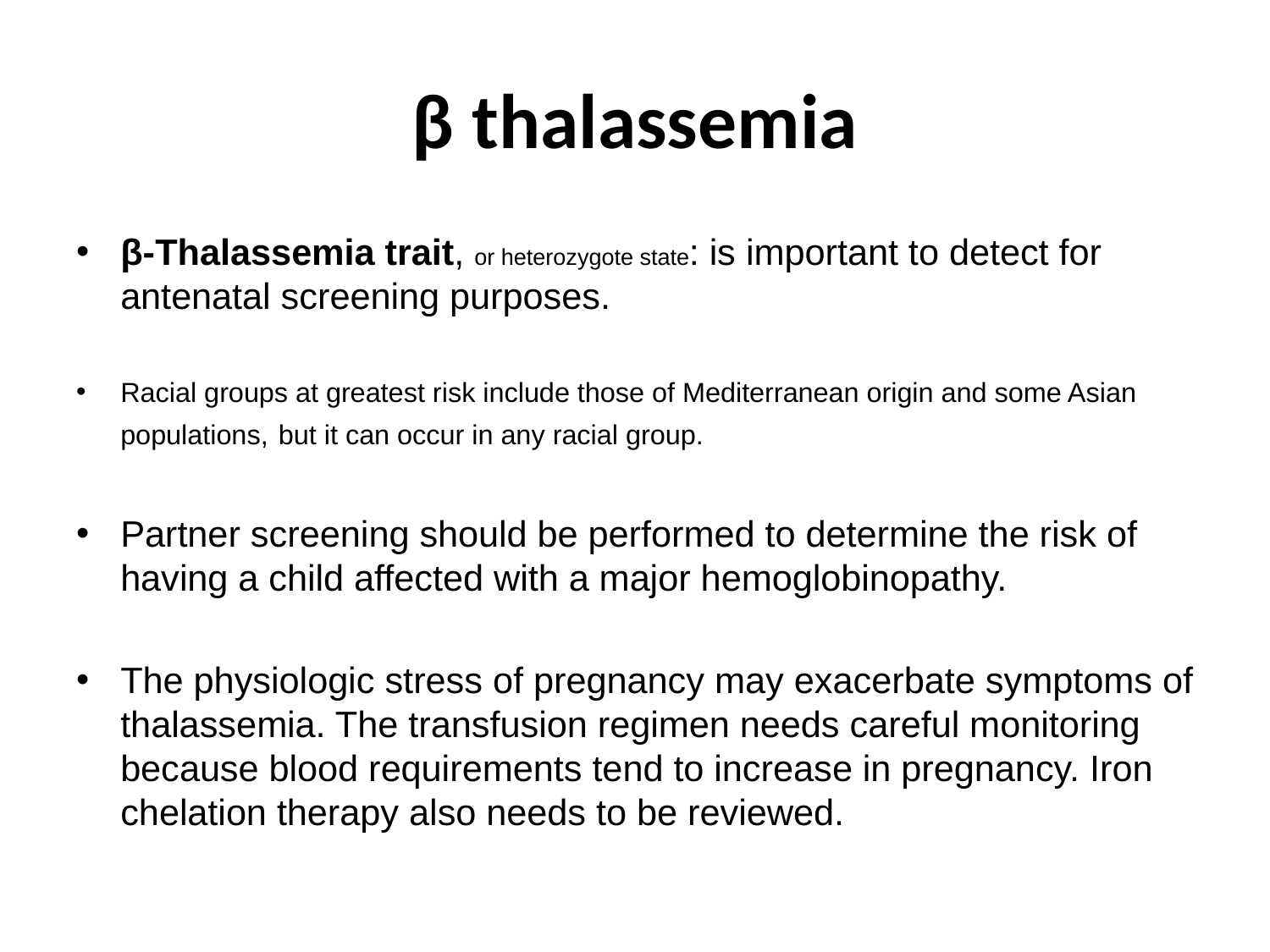

# β thalassemia
β-Thalassemia trait, or heterozygote state: is important to detect for antenatal screening purposes.

Racial groups at greatest risk include those of Mediterranean origin and some Asian populations, but it can occur in any racial group.

Partner screening should be performed to determine the risk of having a child affected with a major hemoglobinopathy.

The physiologic stress of pregnancy may exacerbate symptoms of thalassemia. The transfusion regimen needs careful monitoring because blood requirements tend to increase in pregnancy. Iron chelation therapy also needs to be reviewed.